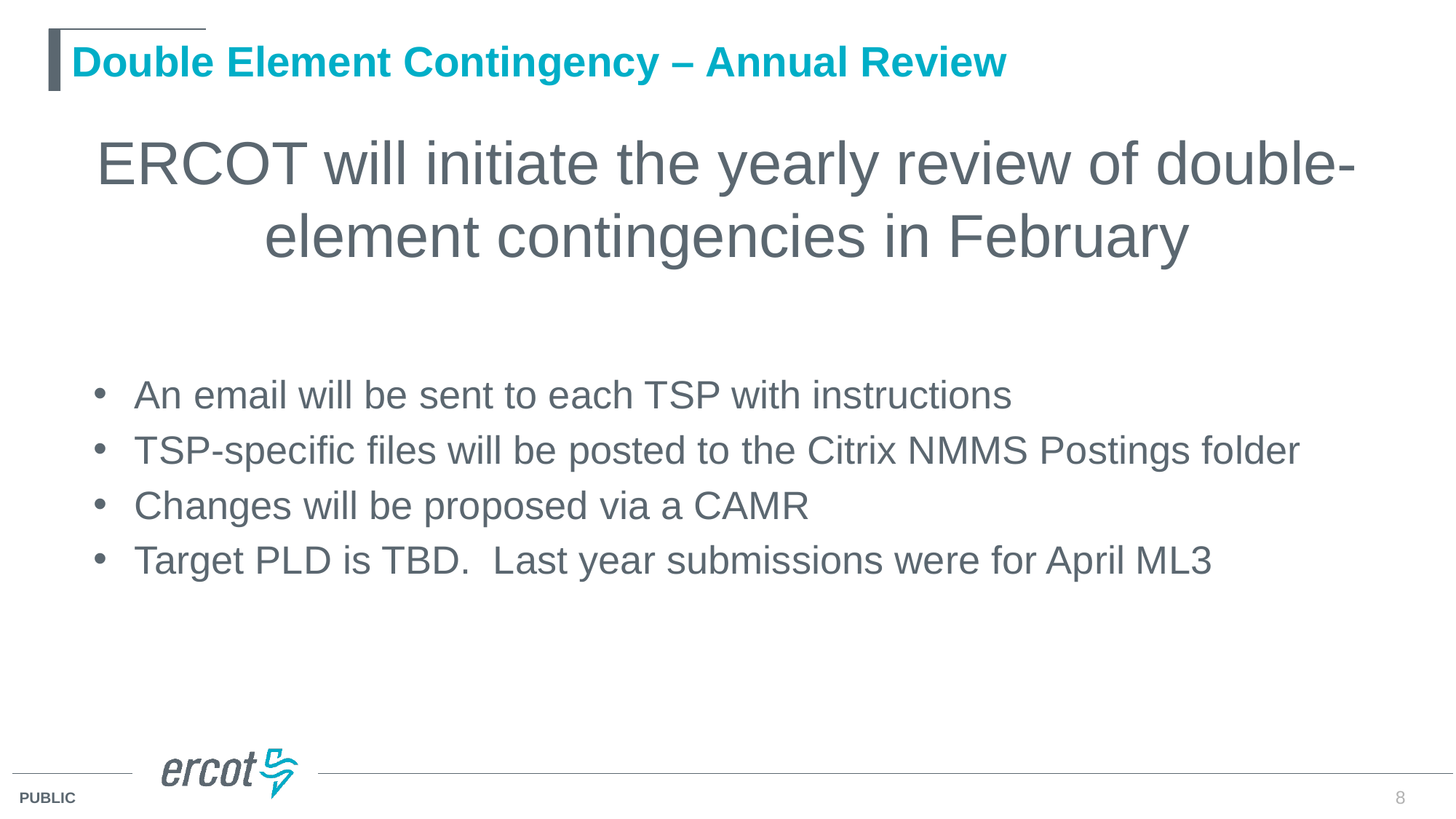

# Double Element Contingency – Annual Review
ERCOT will initiate the yearly review of double-element contingencies in February
An email will be sent to each TSP with instructions
TSP-specific files will be posted to the Citrix NMMS Postings folder
Changes will be proposed via a CAMR
Target PLD is TBD.  Last year submissions were for April ML3

8